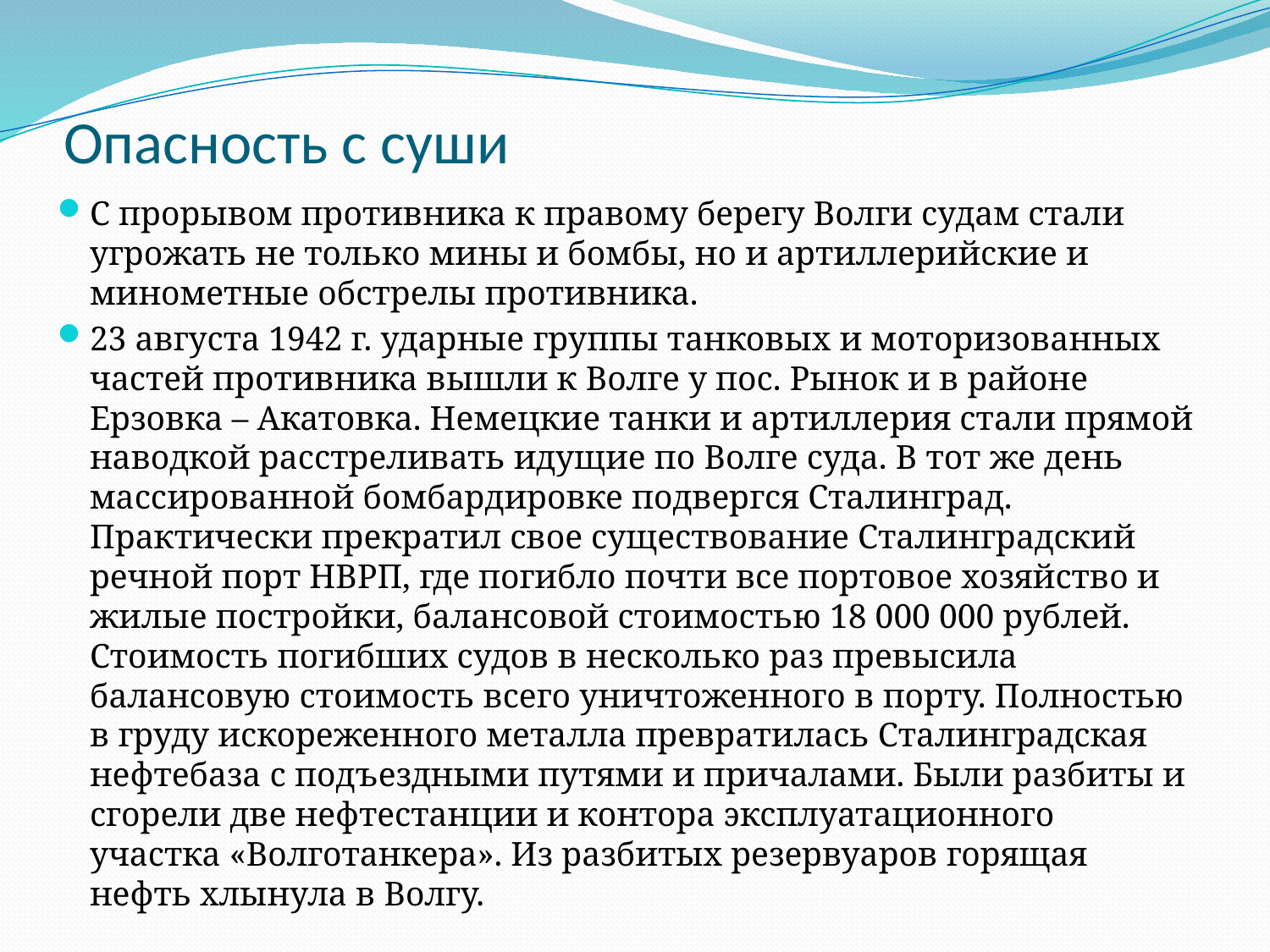

# Опасность с суши
С прорывом противника к правому берегу Волги судам стали угрожать не только мины и бомбы, но и артиллерийские и минометные обстрелы противника.
23 августа 1942 г. ударные группы танковых и моторизованных частей противника вышли к Волге у пос. Рынок и в районе Ерзовка – Акатовка. Немецкие танки и артиллерия стали прямой наводкой расстреливать идущие по Волге суда. В тот же день массированной бомбардировке подвергся Сталинград. Практически прекратил свое существование Сталинградский речной порт НВРП, где погибло почти все портовое хозяйство и жилые постройки, балансовой стоимостью 18 000 000 рублей. Стоимость погибших судов в несколько раз превысила балансовую стоимость всего уничтоженного в порту. Полностью в груду искореженного металла превратилась Сталинградская нефтебаза с подъездными путями и причалами. Были разбиты и сгорели две нефтестанции и контора эксплуатационного участка «Волготанкера». Из разбитых резервуаров горящая нефть хлынула в Волгу.